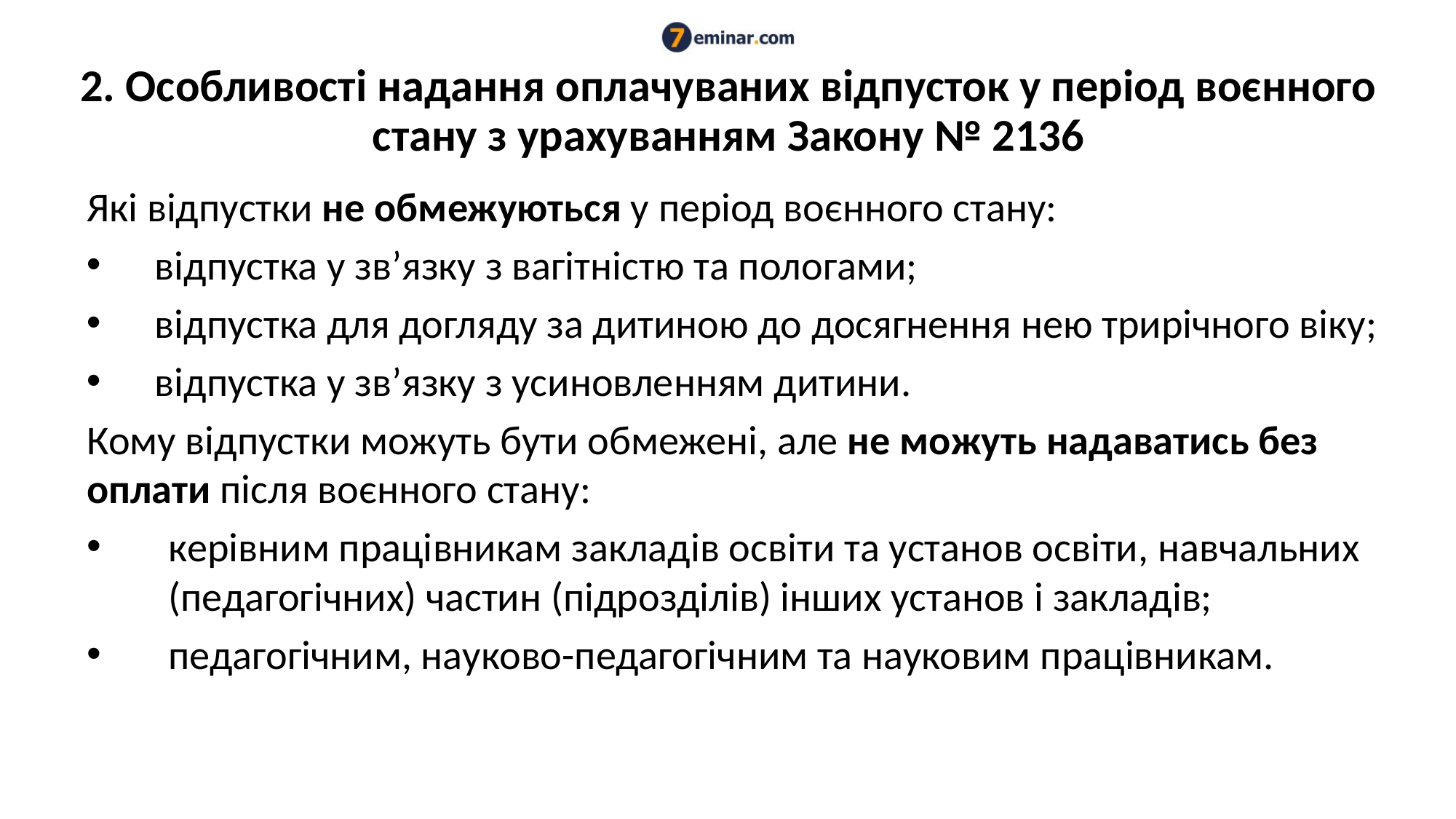

# 2. Особливості надання оплачуваних відпусток у період воєнного стану з урахуванням Закону № 2136
Які відпустки не обмежуються у період воєнного стану:
відпустка у зв’язку з вагітністю та пологами;
відпустка для догляду за дитиною до досягнення нею трирічного віку;
відпустка у зв’язку з усиновленням дитини.
Кому відпустки можуть бути обмежені, але не можуть надаватись без оплати після воєнного стану:
керівним працівникам закладів освіти та установ освіти, навчальних (педагогічних) частин (підрозділів) інших установ і закладів;
педагогічним, науково-педагогічним та науковим працівникам.

19